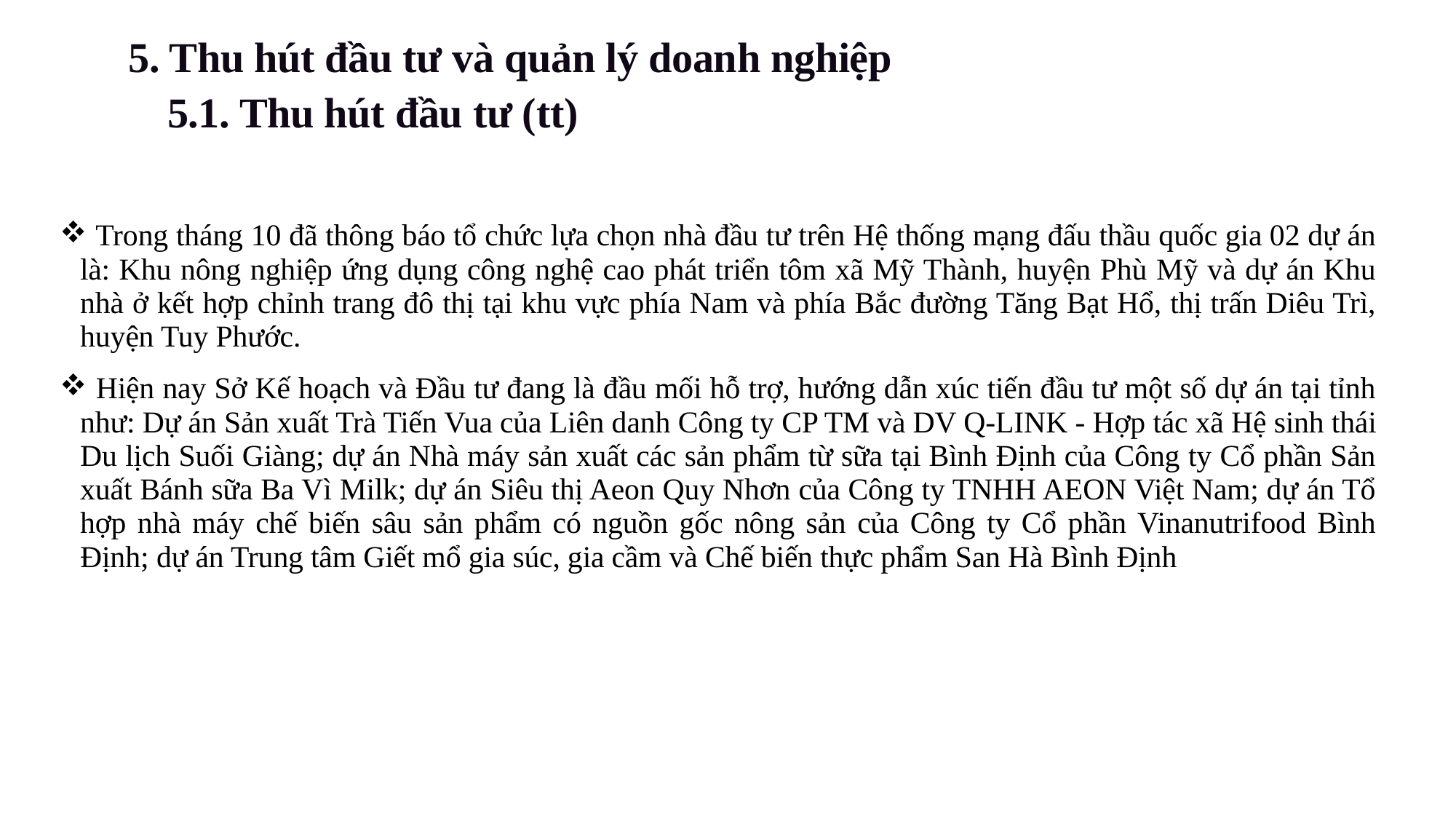

5. Thu hút đầu tư và quản lý doanh nghiệp
5.1. Thu hút đầu tư (tt)
|  |
| --- |
| Trong tháng 10 đã thông báo tổ chức lựa chọn nhà đầu tư trên Hệ thống mạng đấu thầu quốc gia 02 dự án là: Khu nông nghiệp ứng dụng công nghệ cao phát triển tôm xã Mỹ Thành, huyện Phù Mỹ và dự án Khu nhà ở kết hợp chỉnh trang đô thị tại khu vực phía Nam và phía Bắc đường Tăng Bạt Hổ, thị trấn Diêu Trì, huyện Tuy Phước. Hiện nay Sở Kế hoạch và Đầu tư đang là đầu mối hỗ trợ, hướng dẫn xúc tiến đầu tư một số dự án tại tỉnh như: Dự án Sản xuất Trà Tiến Vua của Liên danh Công ty CP TM và DV Q-LINK - Hợp tác xã Hệ sinh thái Du lịch Suối Giàng; dự án Nhà máy sản xuất các sản phẩm từ sữa tại Bình Định của Công ty Cổ phần Sản xuất Bánh sữa Ba Vì Milk; dự án Siêu thị Aeon Quy Nhơn của Công ty TNHH AEON Việt Nam; dự án Tổ hợp nhà máy chế biến sâu sản phẩm có nguồn gốc nông sản của Công ty Cổ phần Vinanutrifood Bình Định; dự án Trung tâm Giết mổ gia súc, gia cầm và Chế biến thực phẩm San Hà Bình Định |